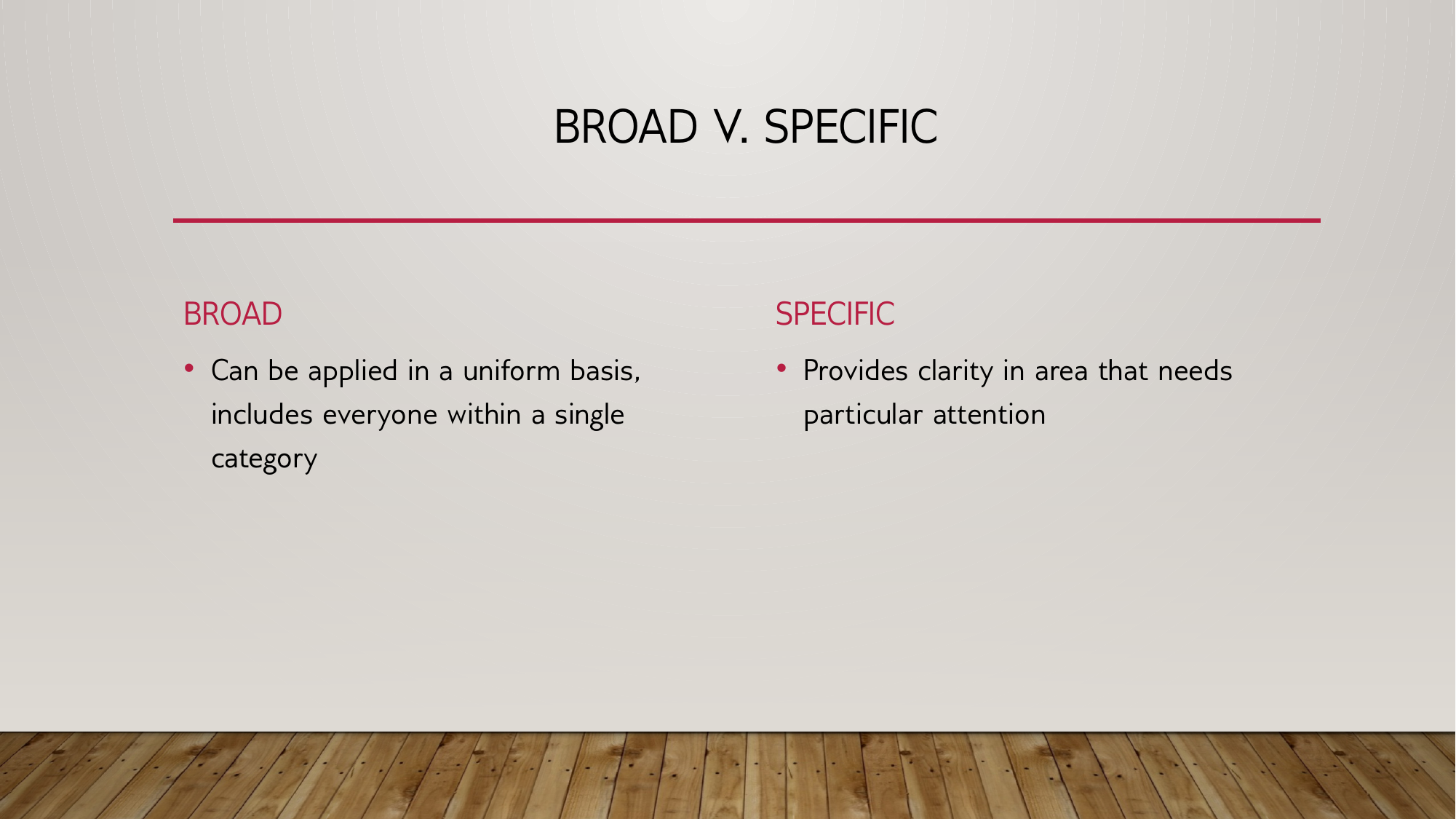

# broad v. Specific
broad
specific
Provides clarity in area that needs particular attention
Can be applied in a uniform basis, includes everyone within a single category